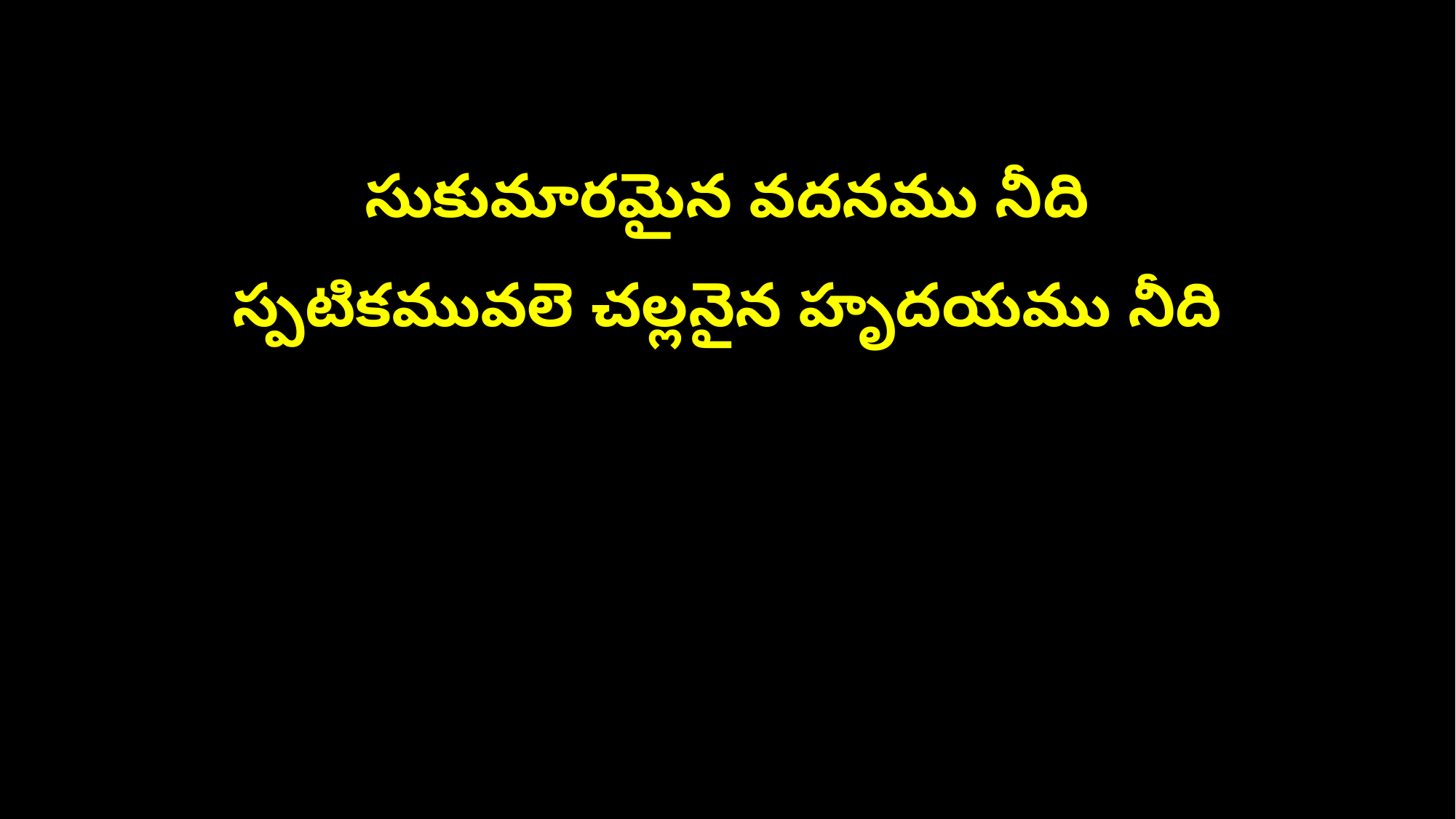

సుకుమారమైన వదనము నీది
స్పటికమువలె చల్లనైన హృదయము నీది